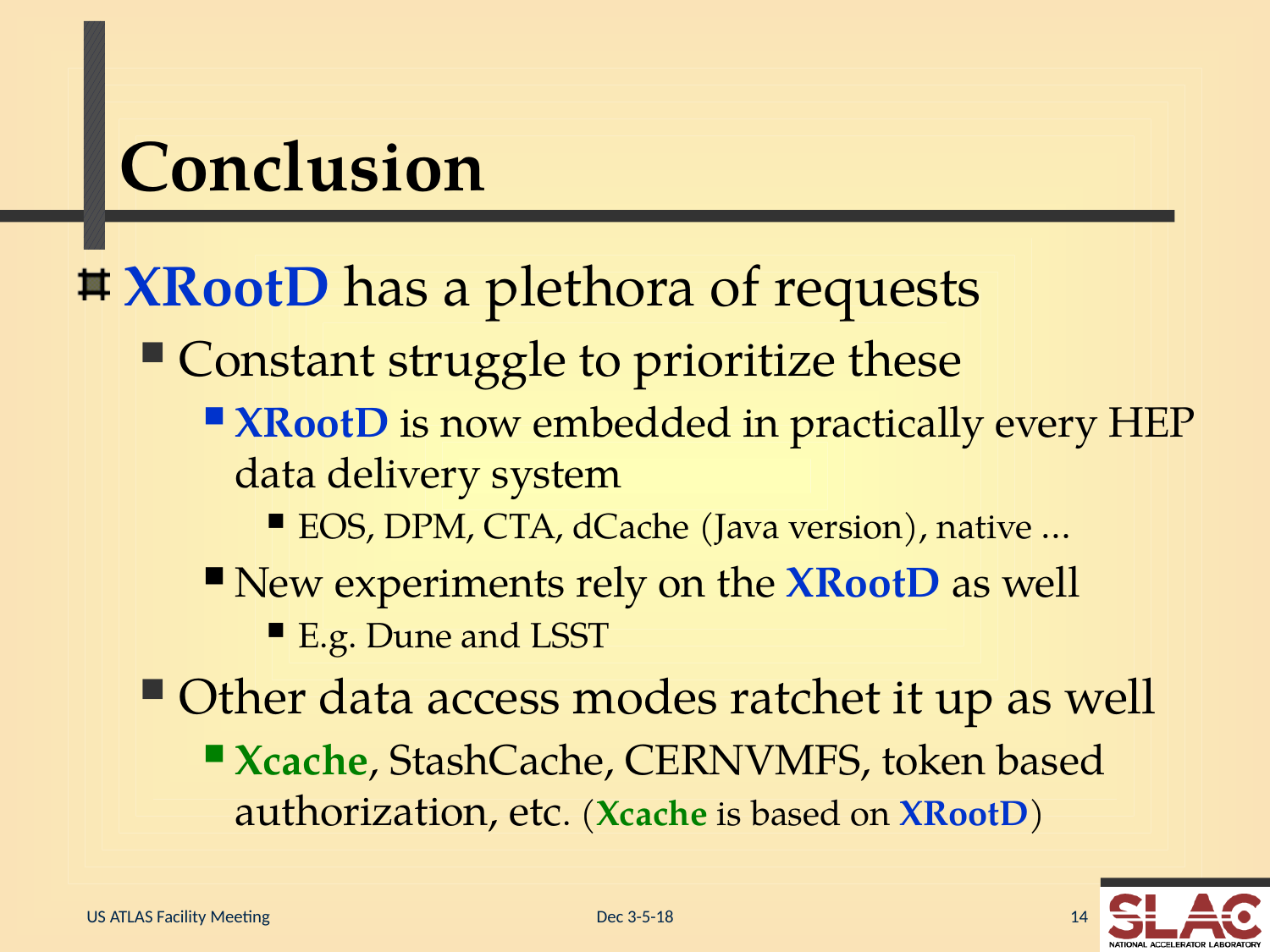

# Conclusion
XRootD has a plethora of requests
Constant struggle to prioritize these
XRootD is now embedded in practically every HEP data delivery system
EOS, DPM, CTA, dCache (Java version), native …
New experiments rely on the XRootD as well
E.g. Dune and LSST
Other data access modes ratchet it up as well
Xcache, StashCache, CERNVMFS, token based authorization, etc. (Xcache is based on XRootD)